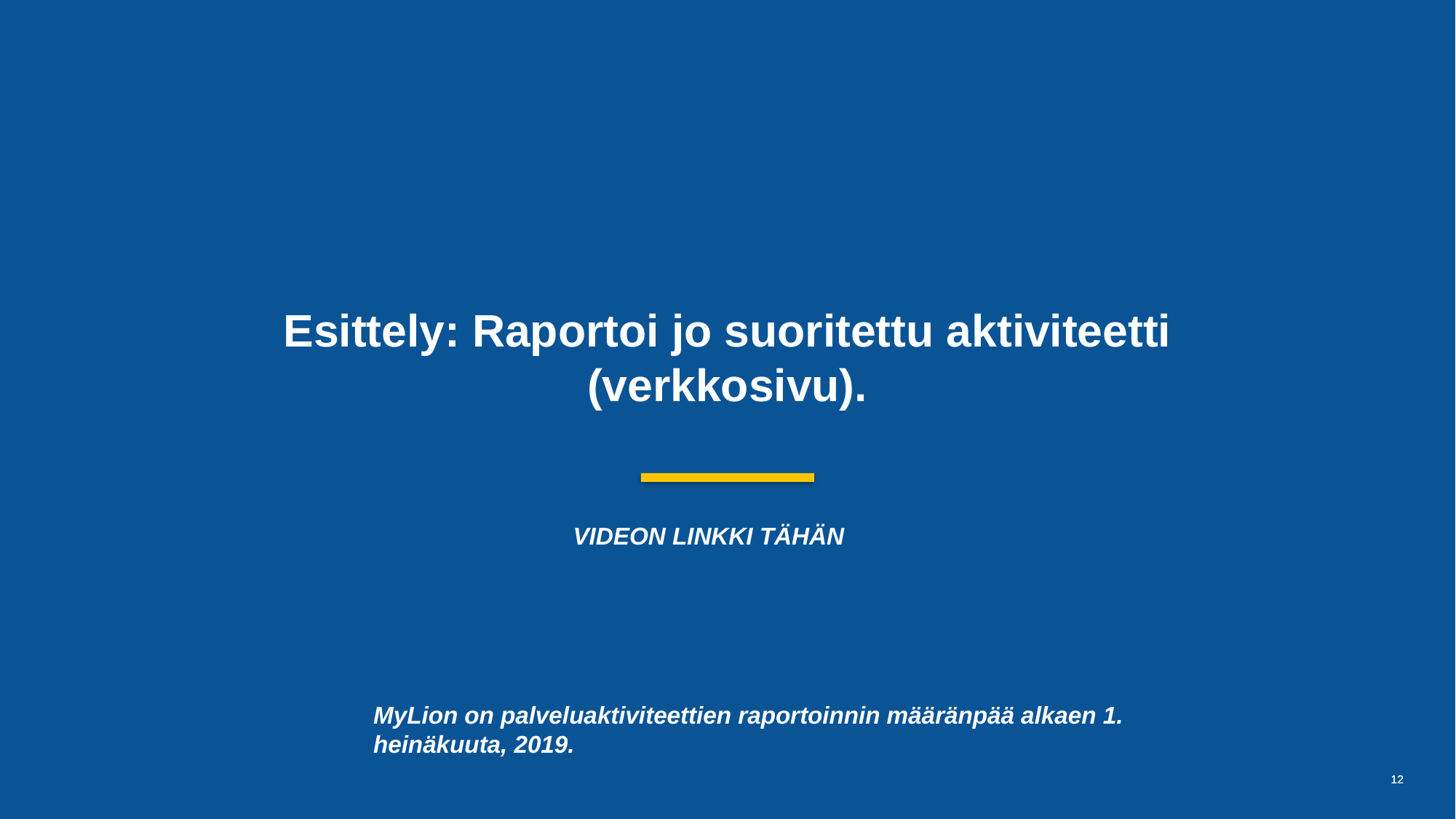

Esittely: Raportoi jo suoritettu aktiviteetti (verkkosivu).
VIDEON LINKKI TÄHÄN
MyLion on palveluaktiviteettien raportoinnin määränpää alkaen 1. heinäkuuta, 2019.